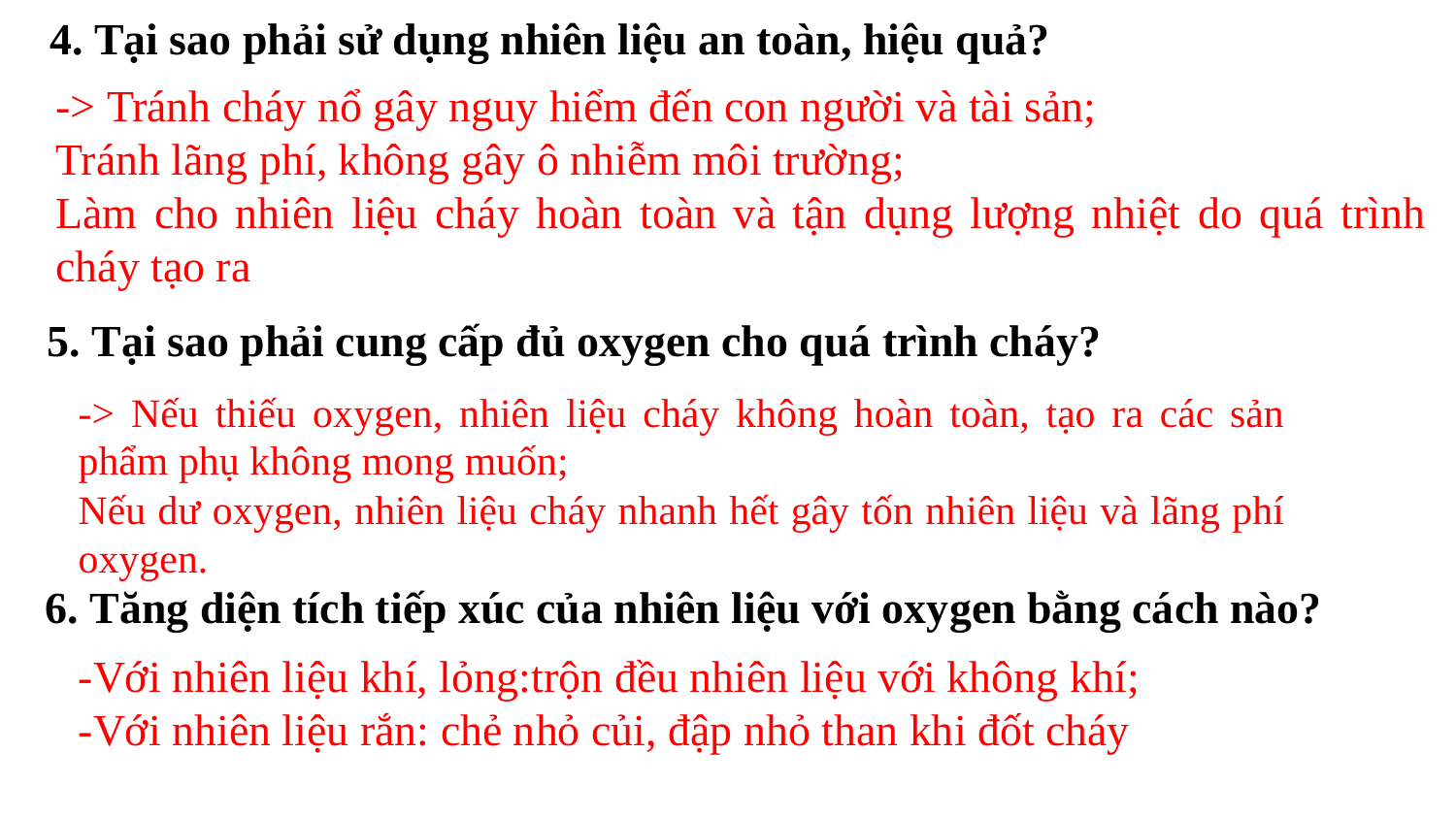

4. Tại sao phải sử dụng nhiên liệu an toàn, hiệu quả?
-> Tránh cháy nổ gây nguy hiểm đến con người và tài sản;
Tránh lãng phí, không gây ô nhiễm môi trường;
Làm cho nhiên liệu cháy hoàn toàn và tận dụng lượng nhiệt do quá trình cháy tạo ra
5. Tại sao phải cung cấp đủ oxygen cho quá trình cháy?
-> Nếu thiếu oxygen, nhiên liệu cháy không hoàn toàn, tạo ra các sản phẩm phụ không mong muốn;
Nếu dư oxygen, nhiên liệu cháy nhanh hết gây tốn nhiên liệu và lãng phí oxygen.
6. Tăng diện tích tiếp xúc của nhiên liệu với oxygen bằng cách nào?
-Với nhiên liệu khí, lỏng:trộn đều nhiên liệu với không khí;
-Với nhiên liệu rắn: chẻ nhỏ củi, đập nhỏ than khi đốt cháy